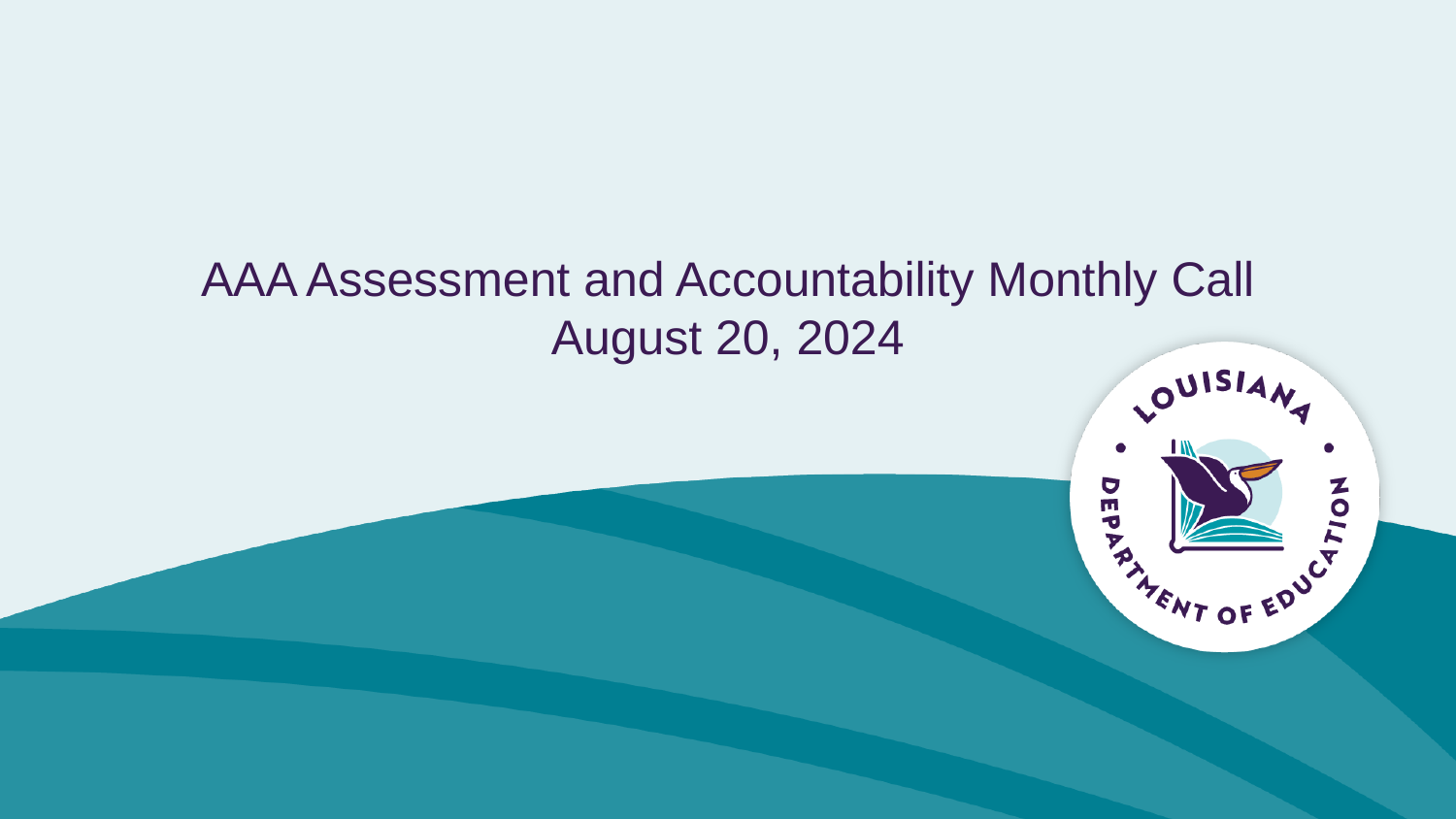

# AAA Assessment and Accountability Monthly Call August 20, 2024